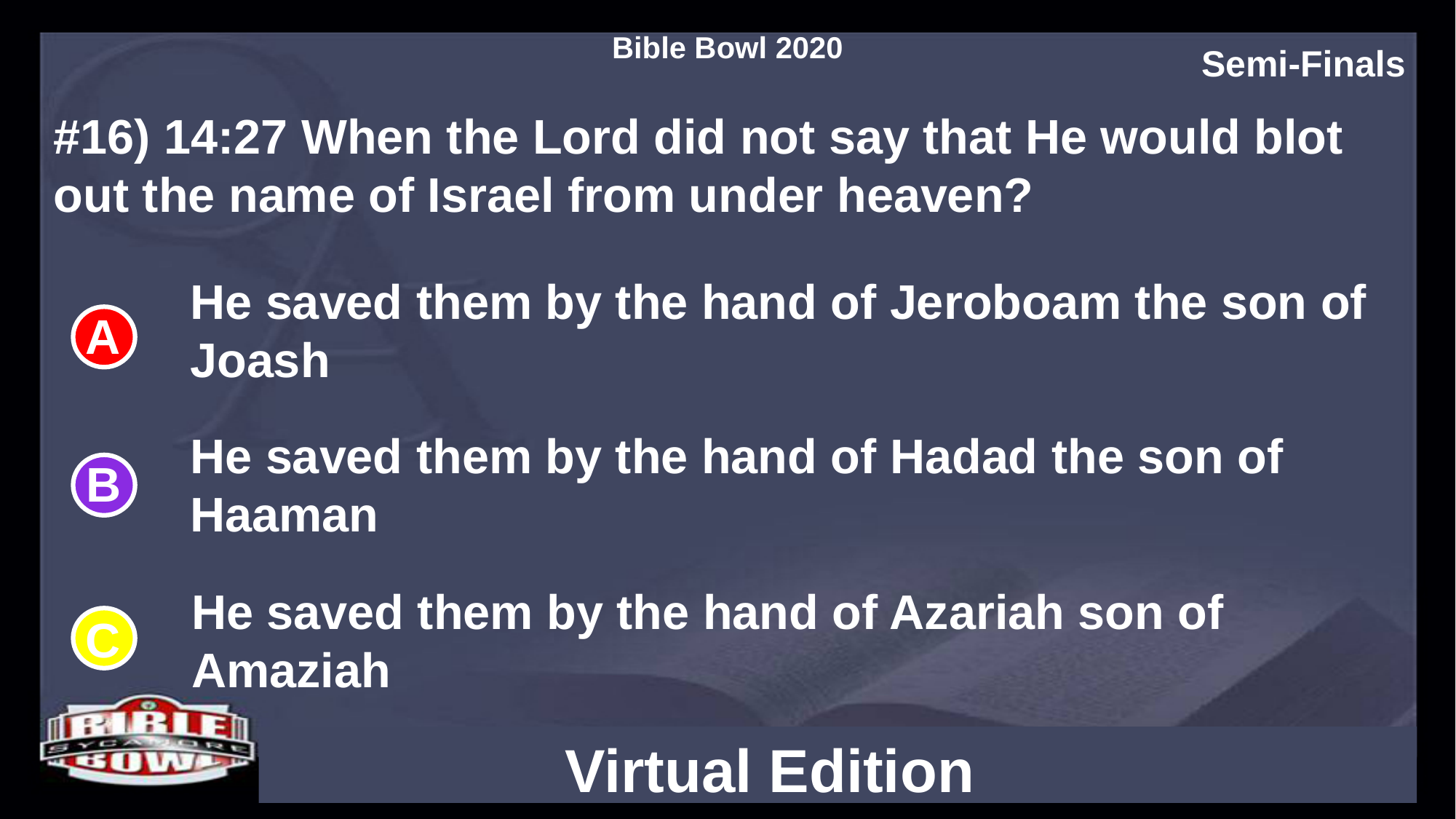

#16) 14:27 When the Lord did not say that He would blot out the name of Israel from under heaven?
He saved them by the hand of Jeroboam the son of Joash
He saved them by the hand of Hadad the son of Haaman
He saved them by the hand of Azariah son of Amaziah